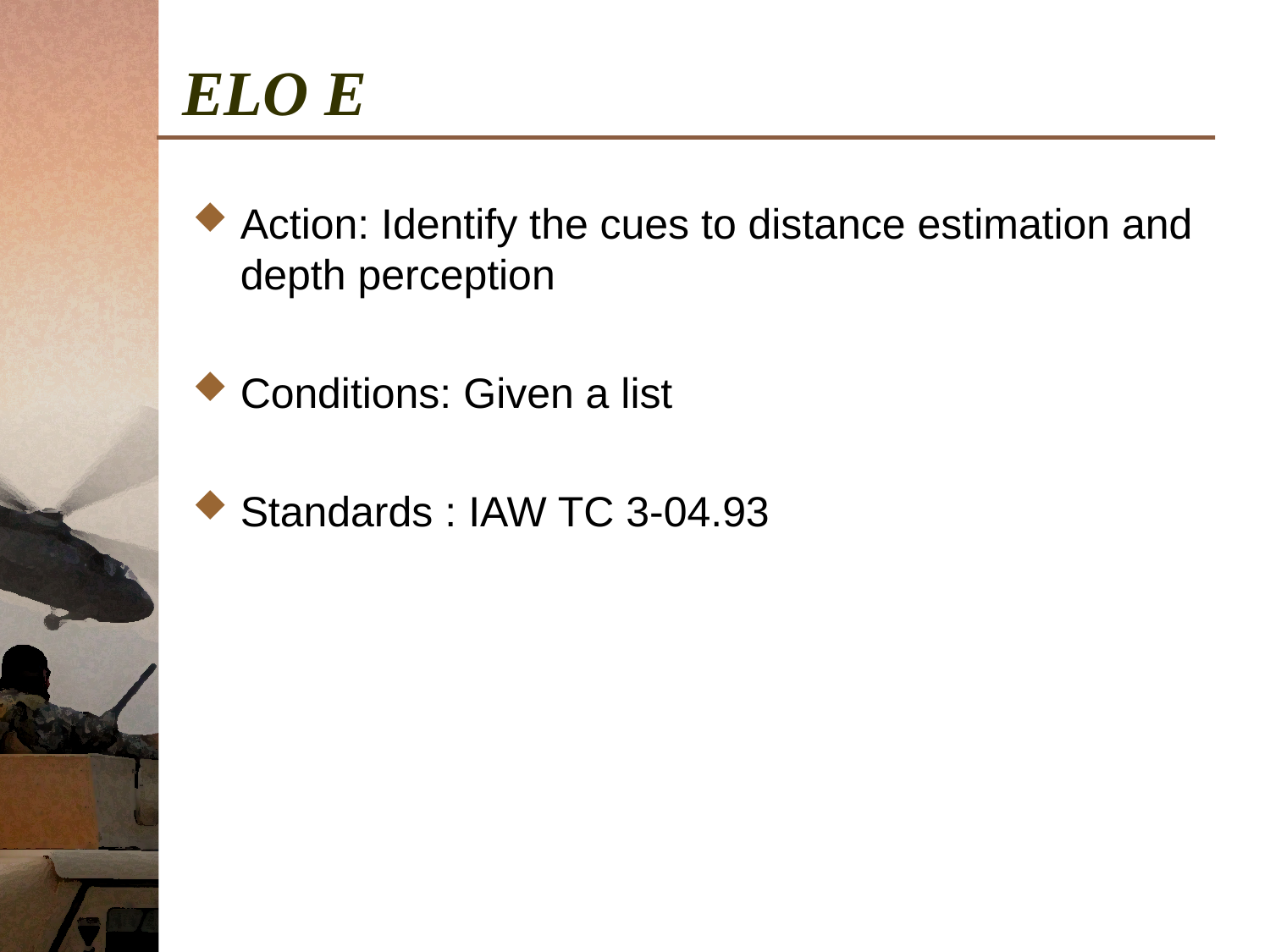

# ELO E
Action: Identify the cues to distance estimation and depth perception

Conditions: Given a list

Standards : IAW TC 3-04.93